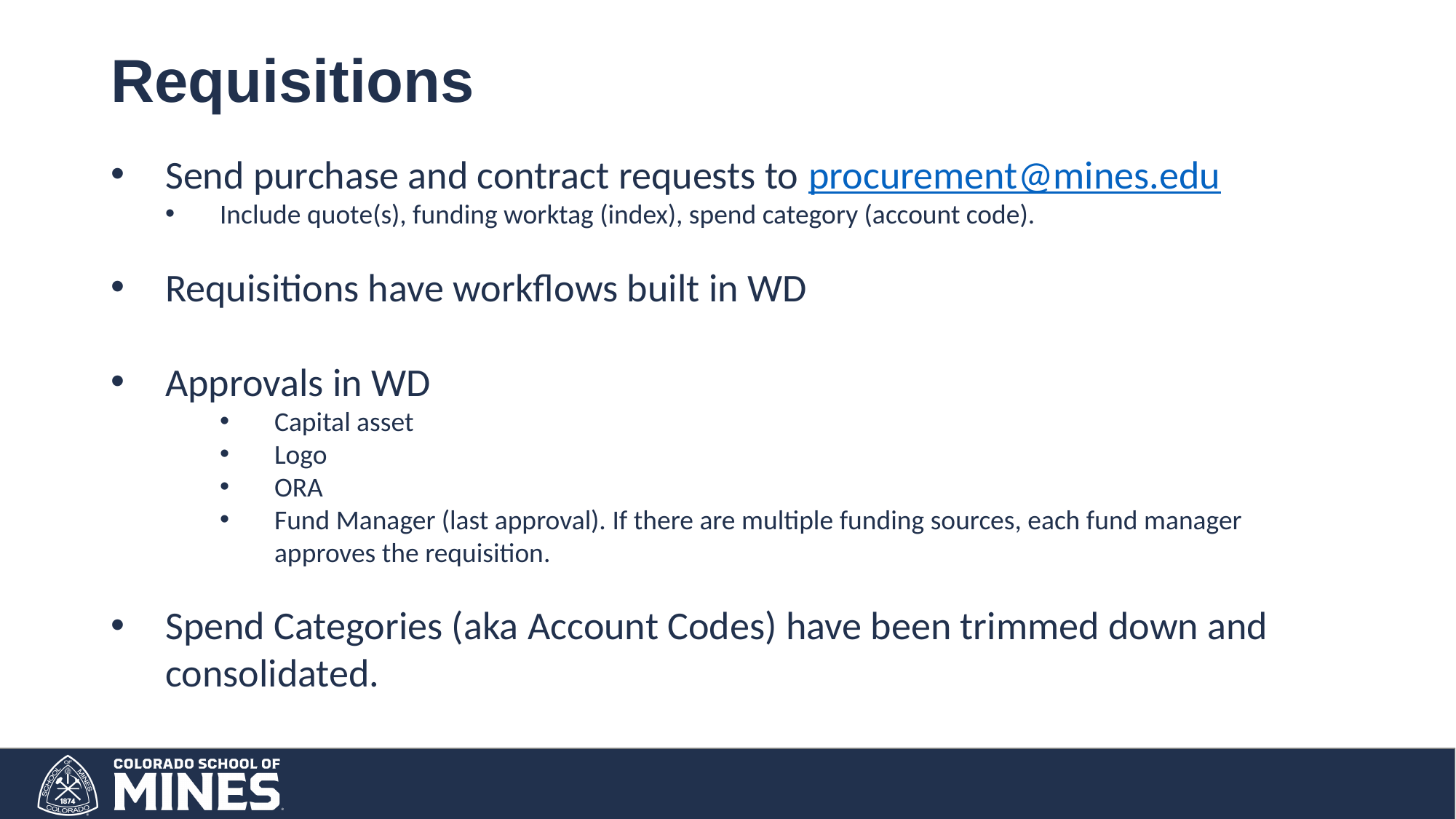

# Requisitions
Send purchase and contract requests to procurement@mines.edu
Include quote(s), funding worktag (index), spend category (account code).

Requisitions have workflows built in WD

Approvals in WD
Capital asset
Logo
ORA
Fund Manager (last approval). If there are multiple funding sources, each fund manager approves the requisition.

Spend Categories (aka Account Codes) have been trimmed down and consolidated.